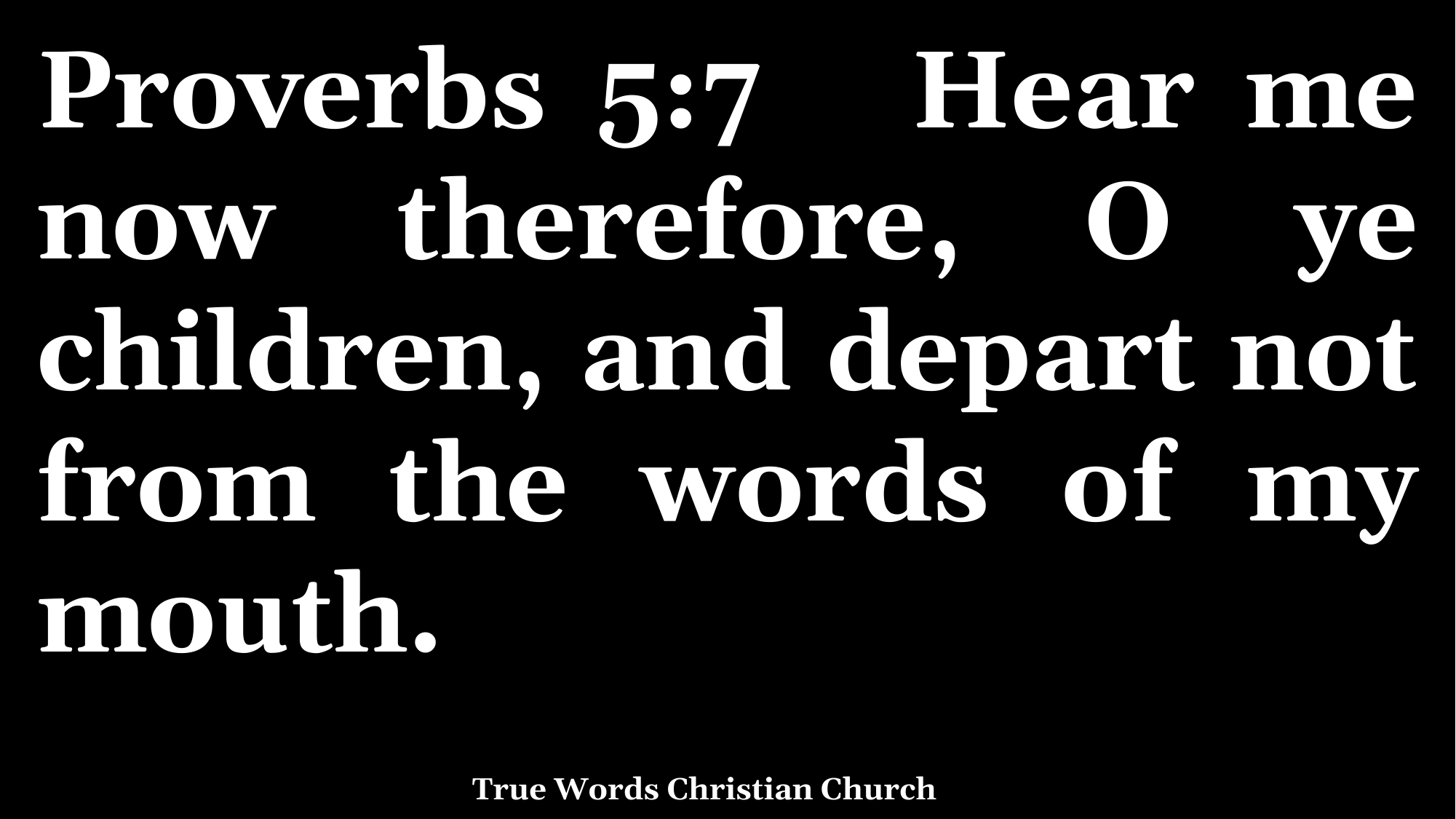

Proverbs 5:7   Hear me now therefore, O ye children, and depart not from the words of my mouth.
True Words Christian Church